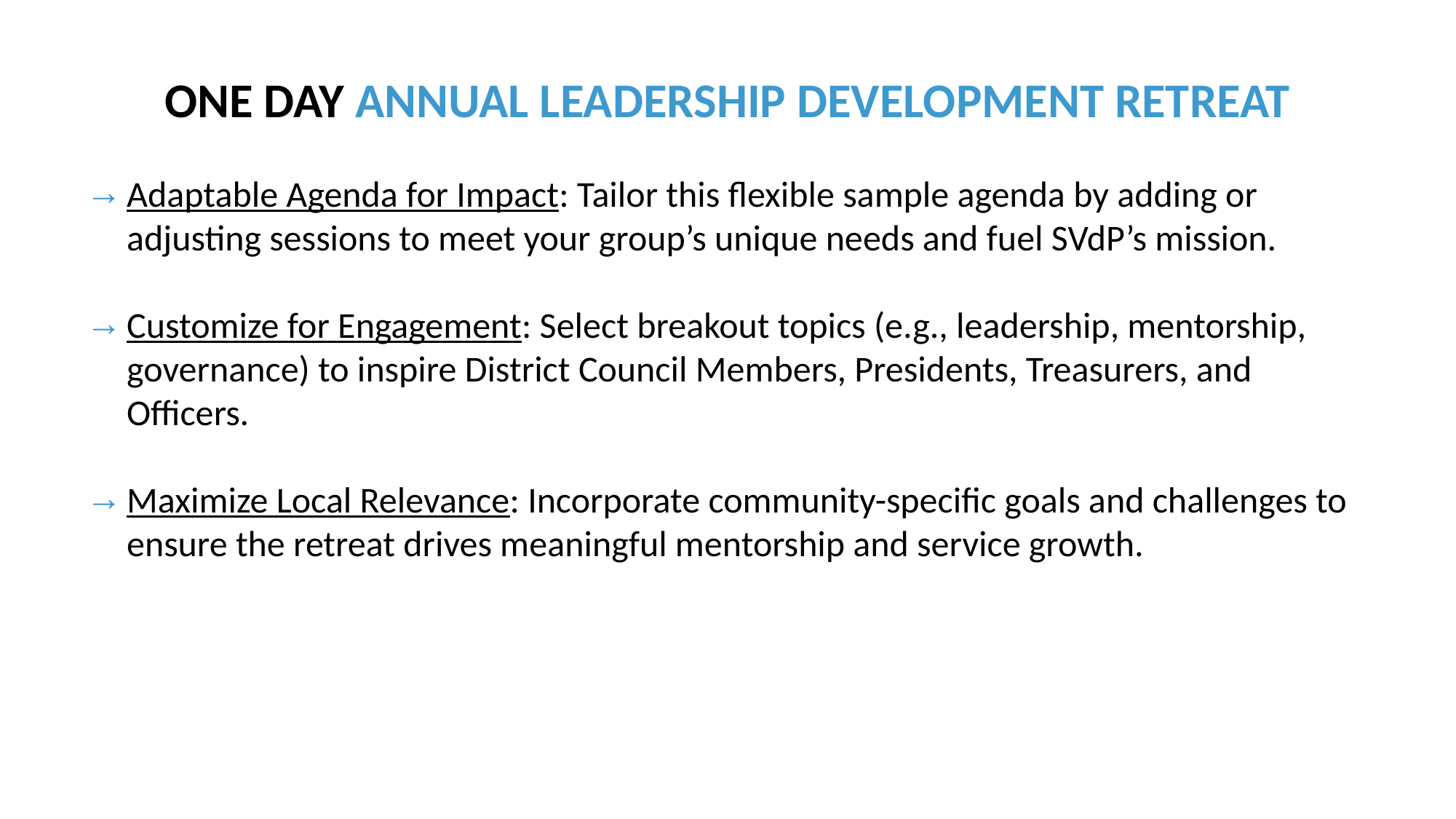

ONE DAY ANNUAL LEADERSHIP DEVELOPMENT RETREAT

Adaptable Agenda for Impact: Tailor this flexible sample agenda by adding or adjusting sessions to meet your group’s unique needs and fuel SVdP’s mission.

Customize for Engagement: Select breakout topics (e.g., leadership, mentorship, governance) to inspire District Council Members, Presidents, Treasurers, and Officers.

Maximize Local Relevance: Incorporate community-specific goals and challenges to ensure the retreat drives meaningful mentorship and service growth.